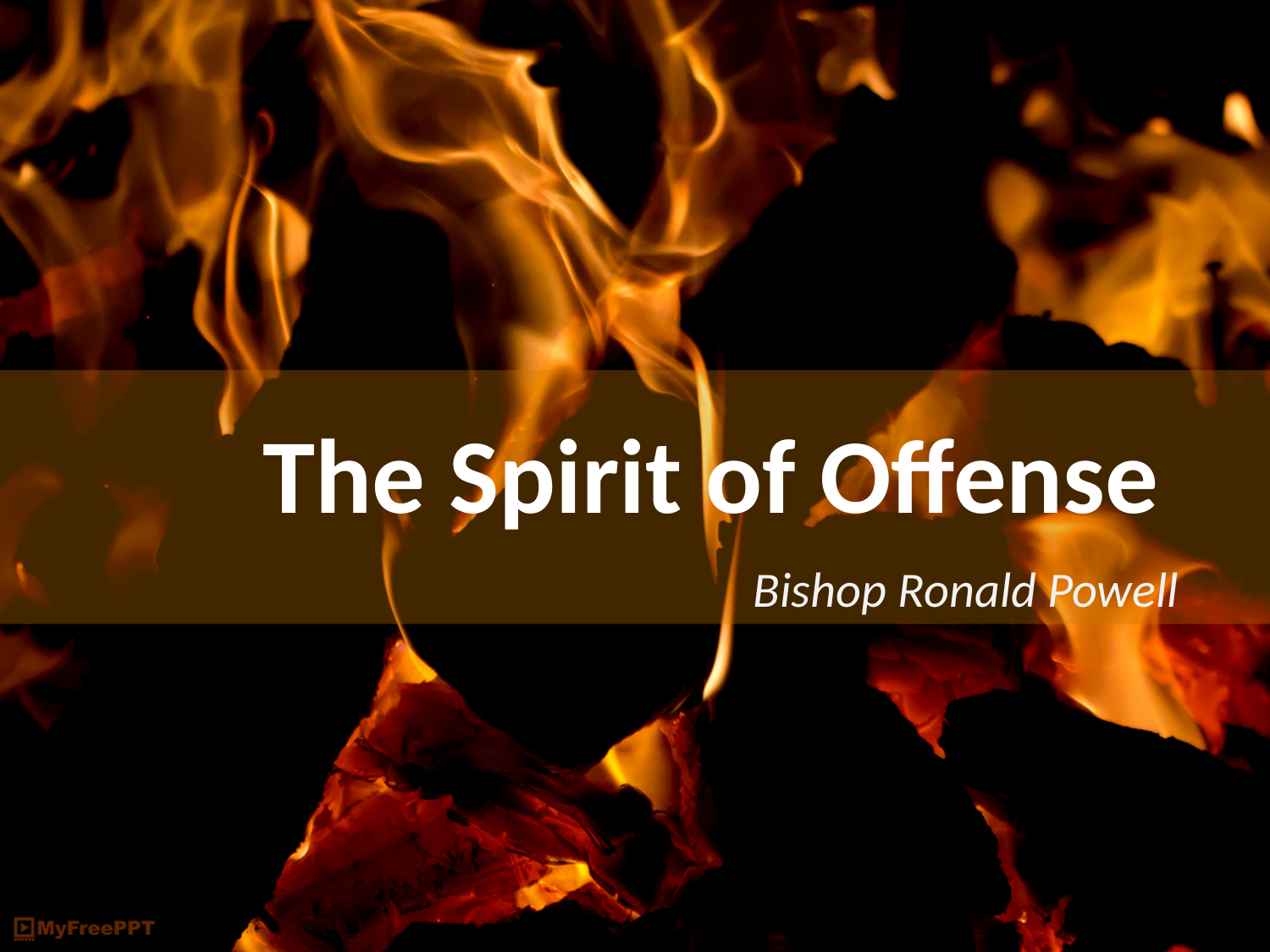

The Spirit of Offense

Bishop Ronald Powell